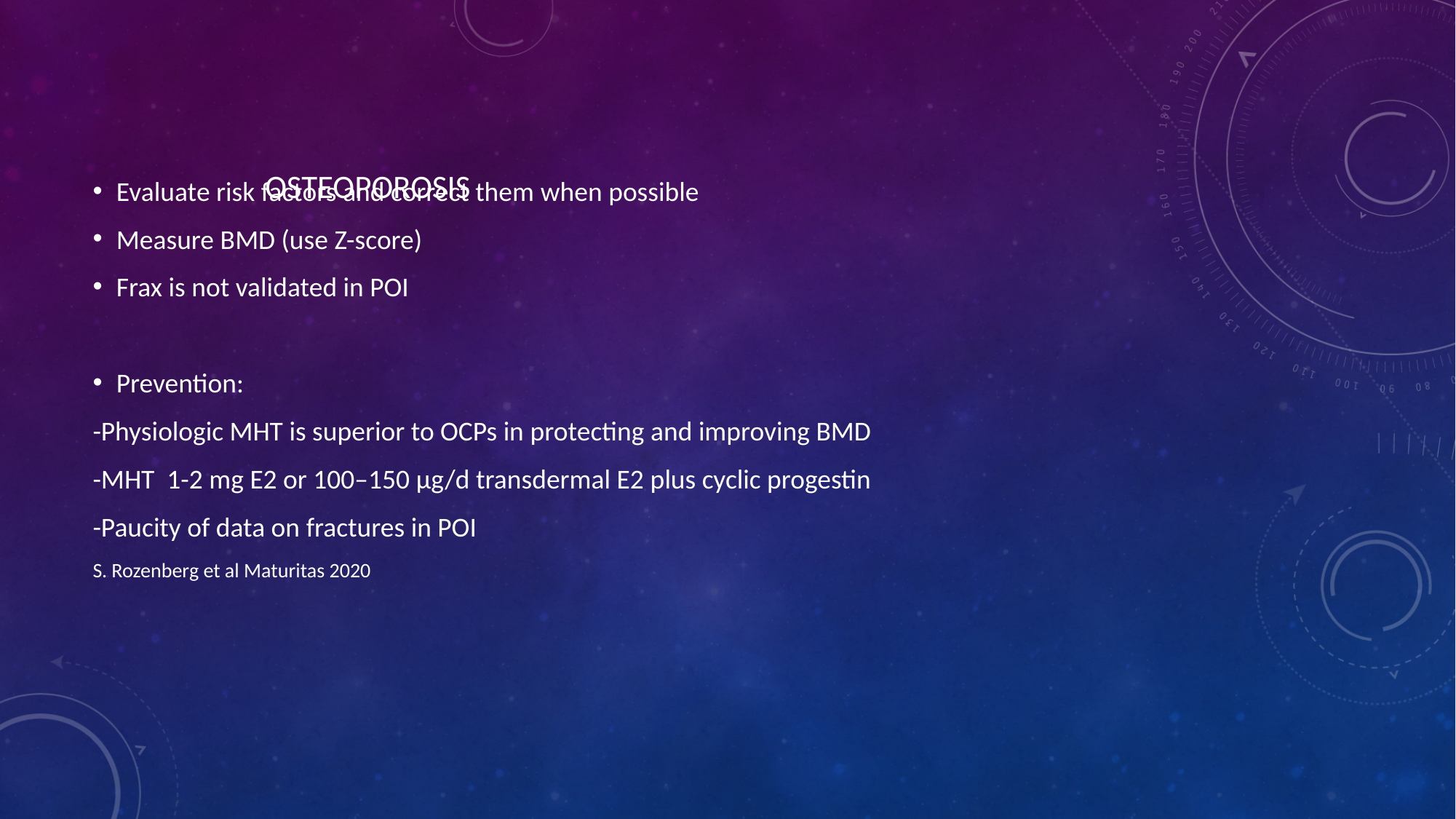

# Osteoporosis
Evaluate risk factors and correct them when possible
Measure BMD (use Z-score)
Frax is not validated in POI

Prevention:
-Physiologic MHT is superior to OCPs in protecting and improving BMD
-MHT  1-2 mg E2 or 100–150 μg/d transdermal E2 plus cyclic progestin
-Paucity of data on fractures in POI
S. Rozenberg et al Maturitas 2020